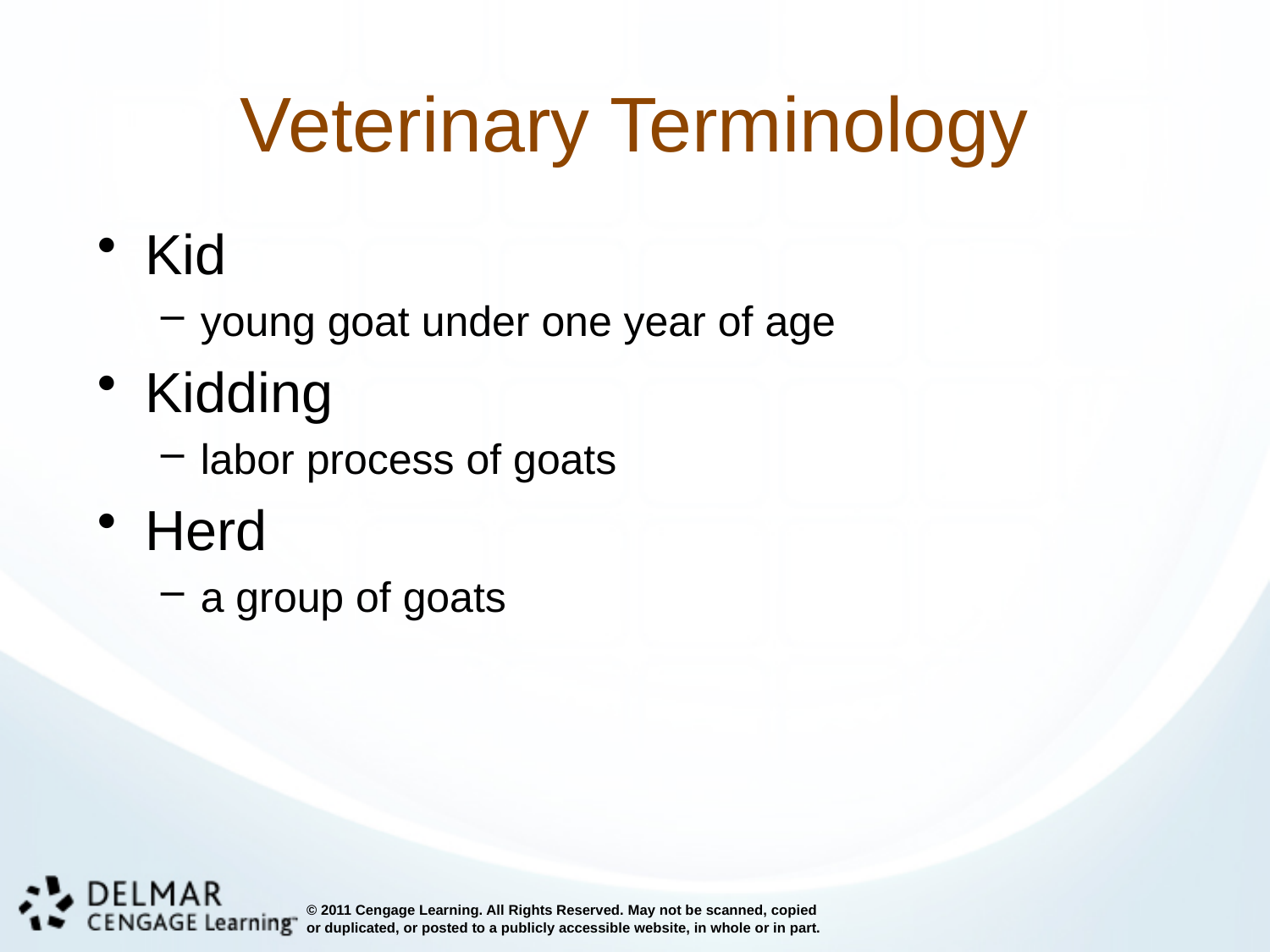

# Veterinary Terminology
Kid
young goat under one year of age
Kidding
labor process of goats
Herd
a group of goats